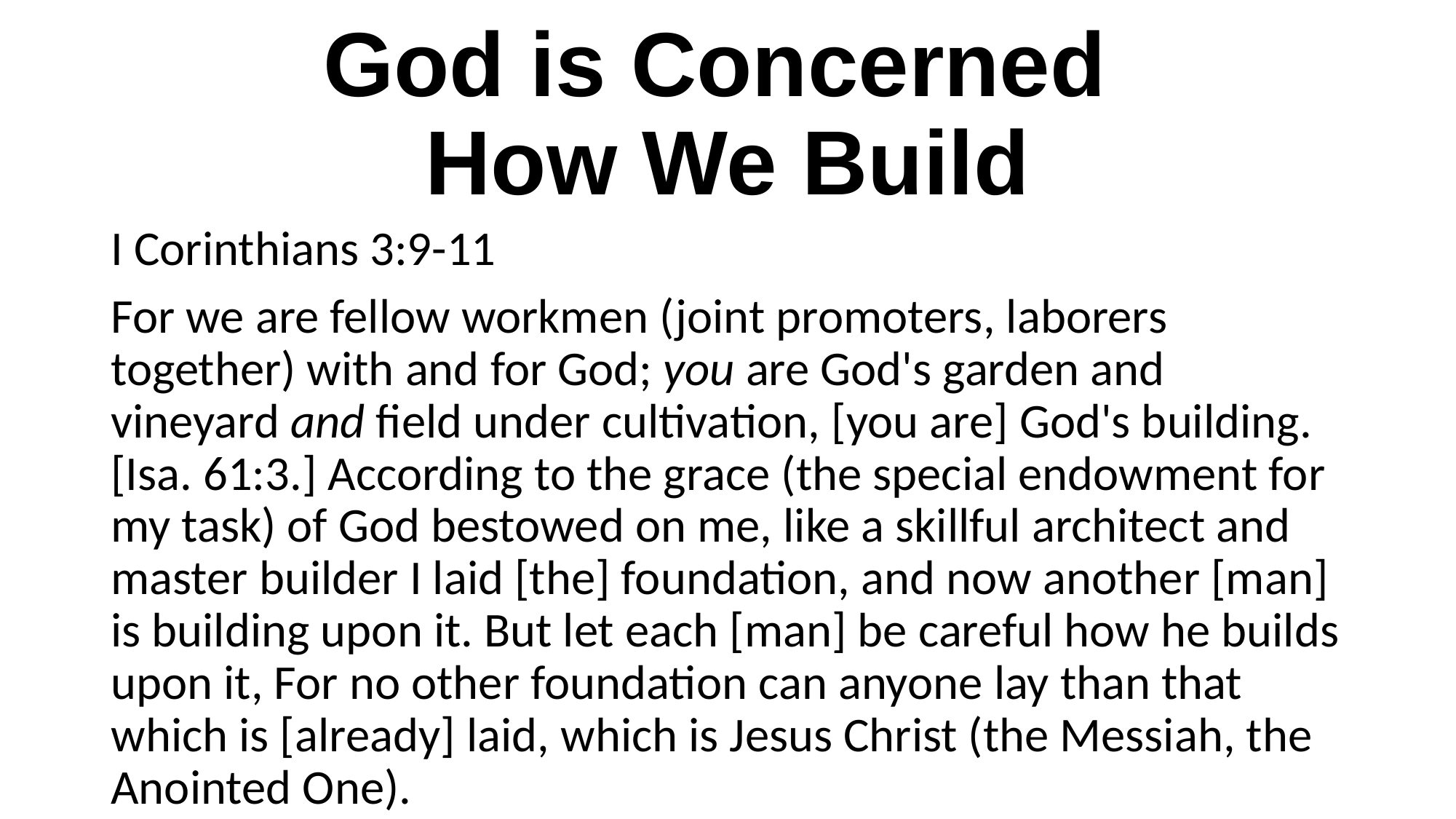

# God is Concerned How We Build
I Corinthians 3:9-11
For we are fellow workmen (joint promoters, laborers together) with and for God; you are God's garden and vineyard and field under cultivation, [you are] God's building. [Isa. 61:3.] According to the grace (the special endowment for my task) of God bestowed on me, like a skillful architect and master builder I laid [the] foundation, and now another [man] is building upon it. But let each [man] be careful how he builds upon it, For no other foundation can anyone lay than that which is [already] laid, which is Jesus Christ (the Messiah, the Anointed One).